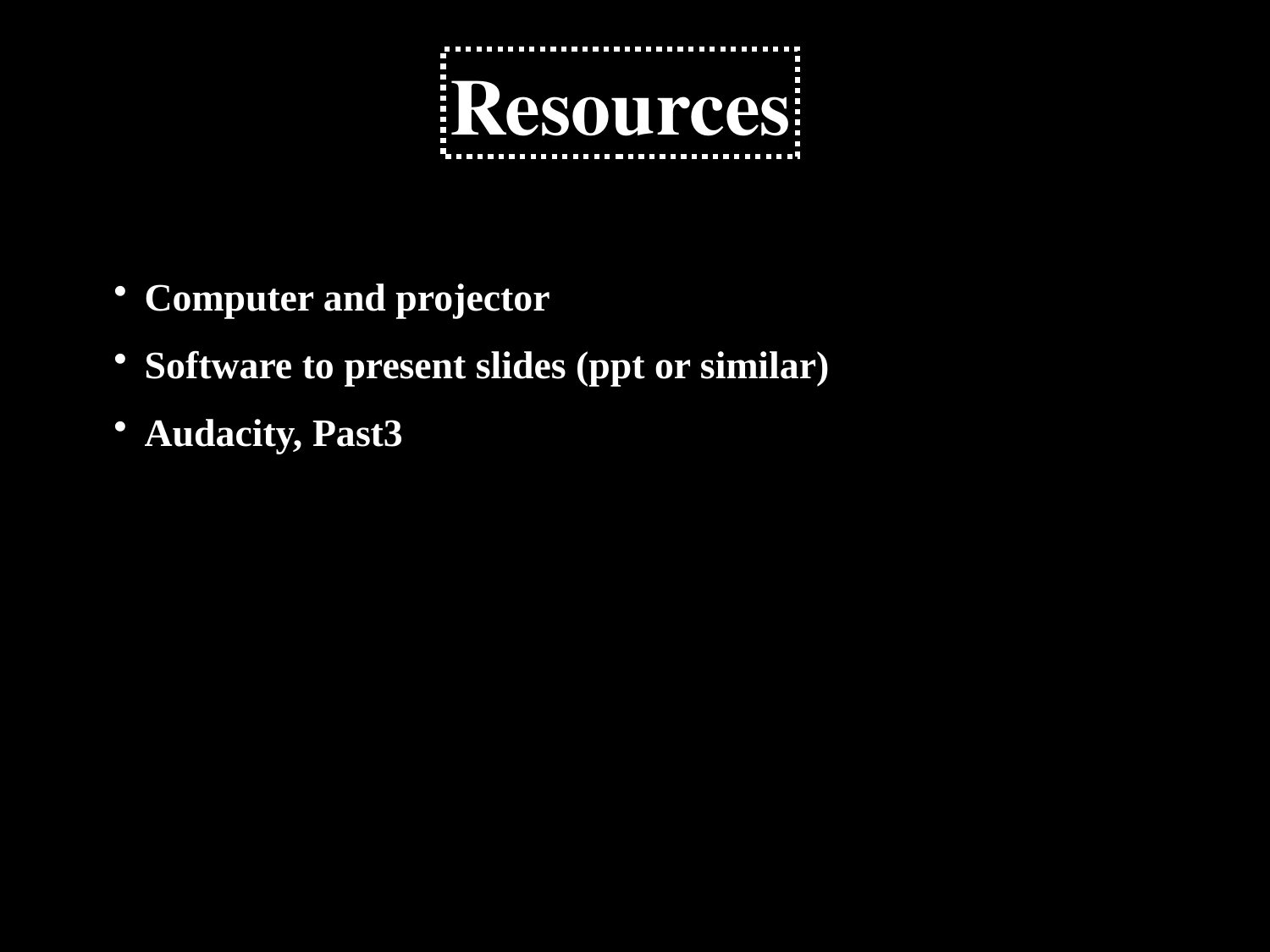

Resources
Computer and projector
Software to present slides (ppt or similar)
Audacity, Past3